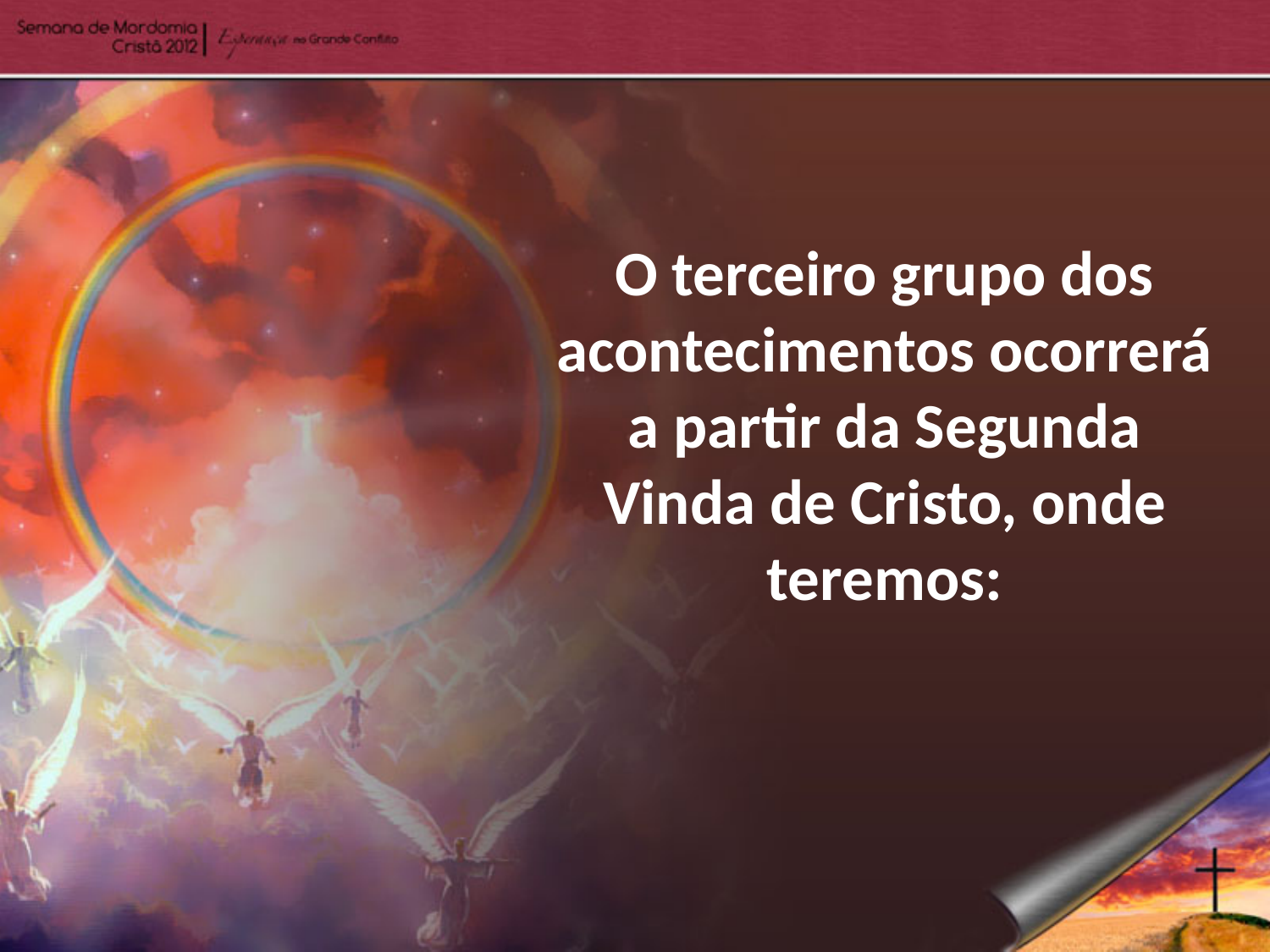

O terceiro grupo dos acontecimentos ocorrerá a partir da Segunda Vinda de Cristo, onde teremos: